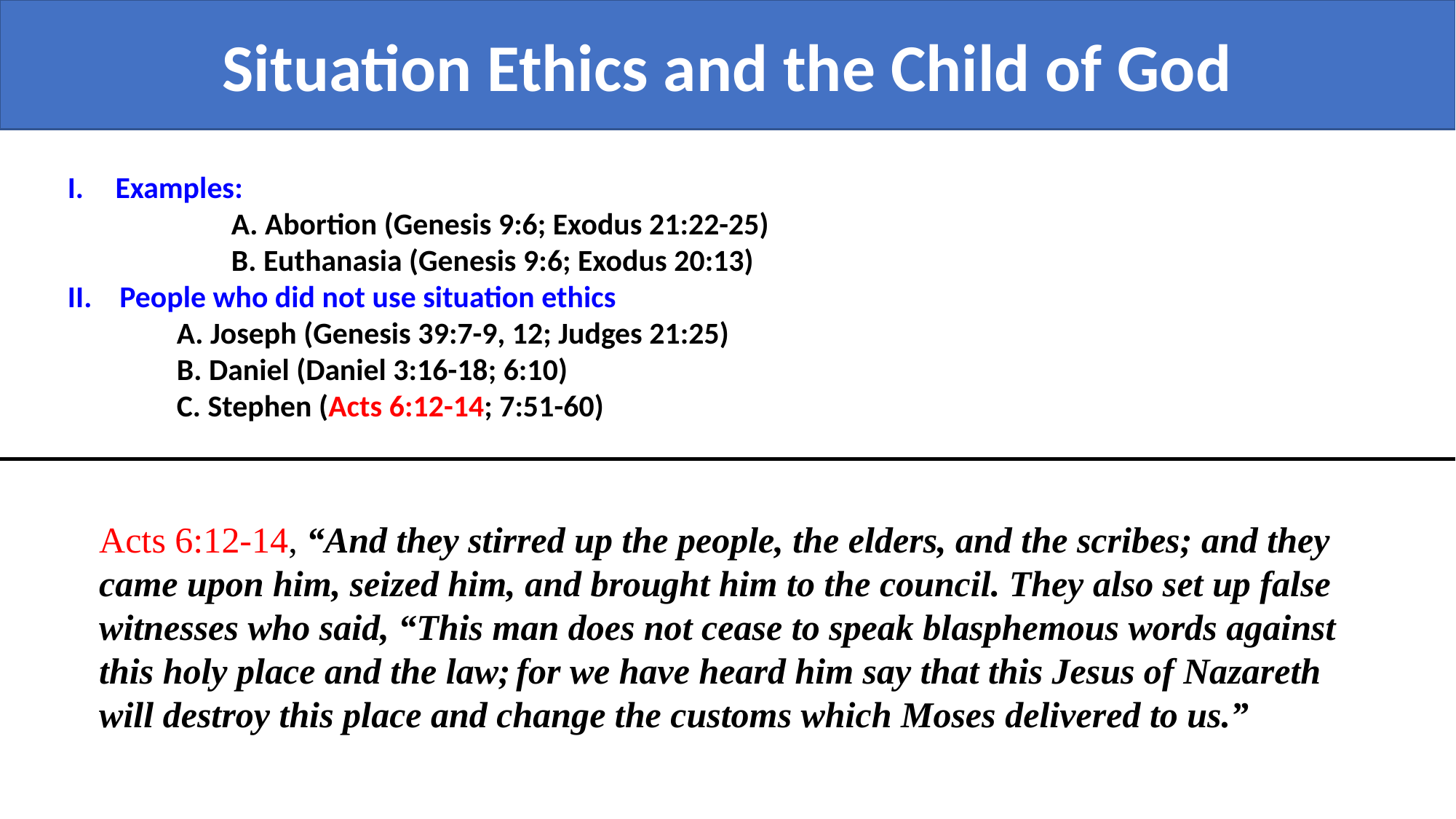

Situation Ethics and the Child of God
Examples:
	A. Abortion (Genesis 9:6; Exodus 21:22-25)
	B. Euthanasia (Genesis 9:6; Exodus 20:13)
II.    People who did not use situation ethics
	A. Joseph (Genesis 39:7-9, 12; Judges 21:25)
	B. Daniel (Daniel 3:16-18; 6:10)
	C. Stephen (Acts 6:12-14; 7:51-60)
Acts 6:12-14, “And they stirred up the people, the elders, and the scribes; and they came upon him, seized him, and brought him to the council. They also set up false witnesses who said, “This man does not cease to speak blasphemous words against this holy place and the law; for we have heard him say that this Jesus of Nazareth will destroy this place and change the customs which Moses delivered to us.”